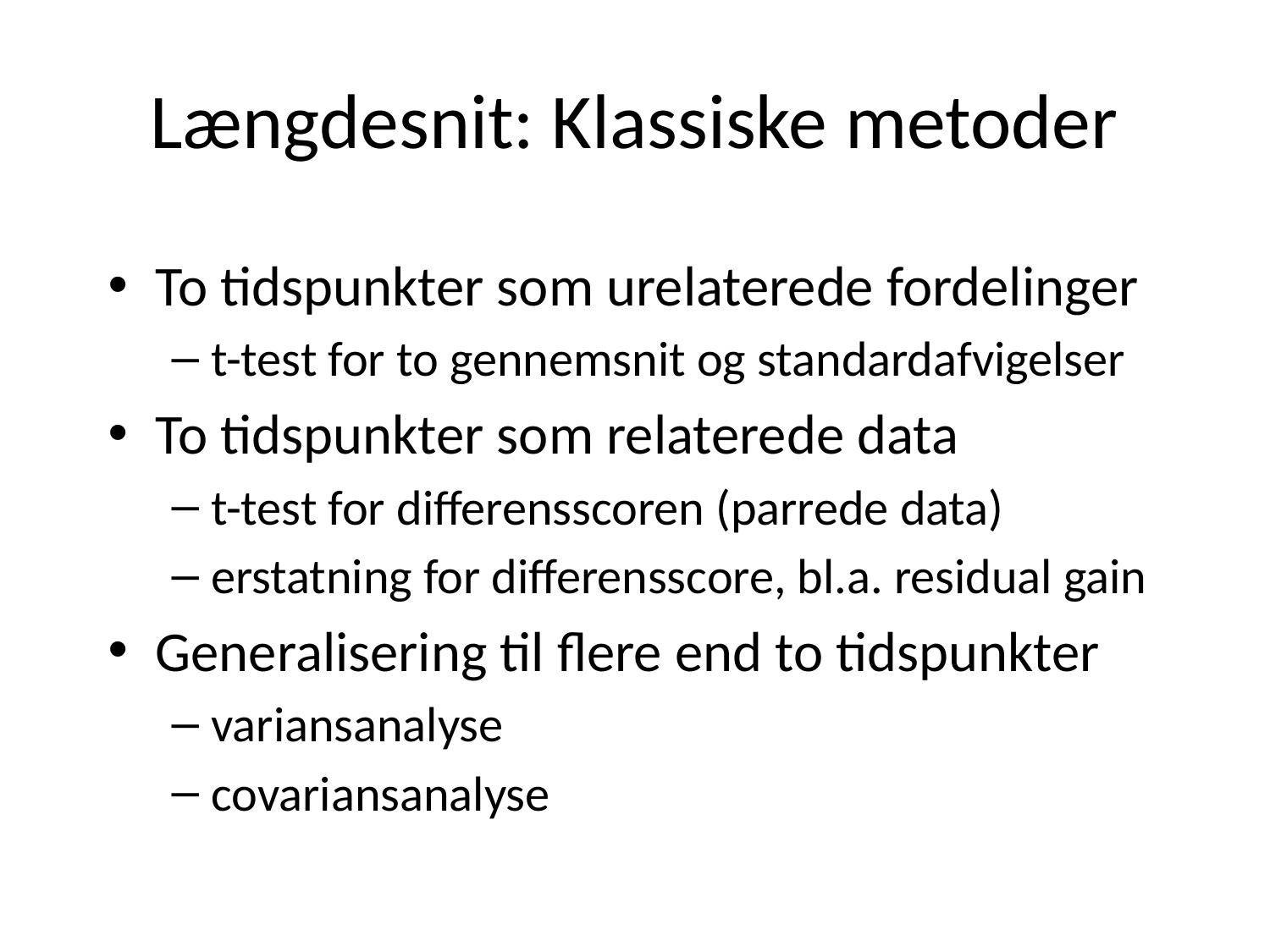

# Længdesnit: Klassiske metoder
To tidspunkter som urelaterede fordelinger
t-test for to gennemsnit og standardafvigelser
To tidspunkter som relaterede data
t-test for differensscoren (parrede data)
erstatning for differensscore, bl.a. residual gain
Generalisering til flere end to tidspunkter
variansanalyse
covariansanalyse